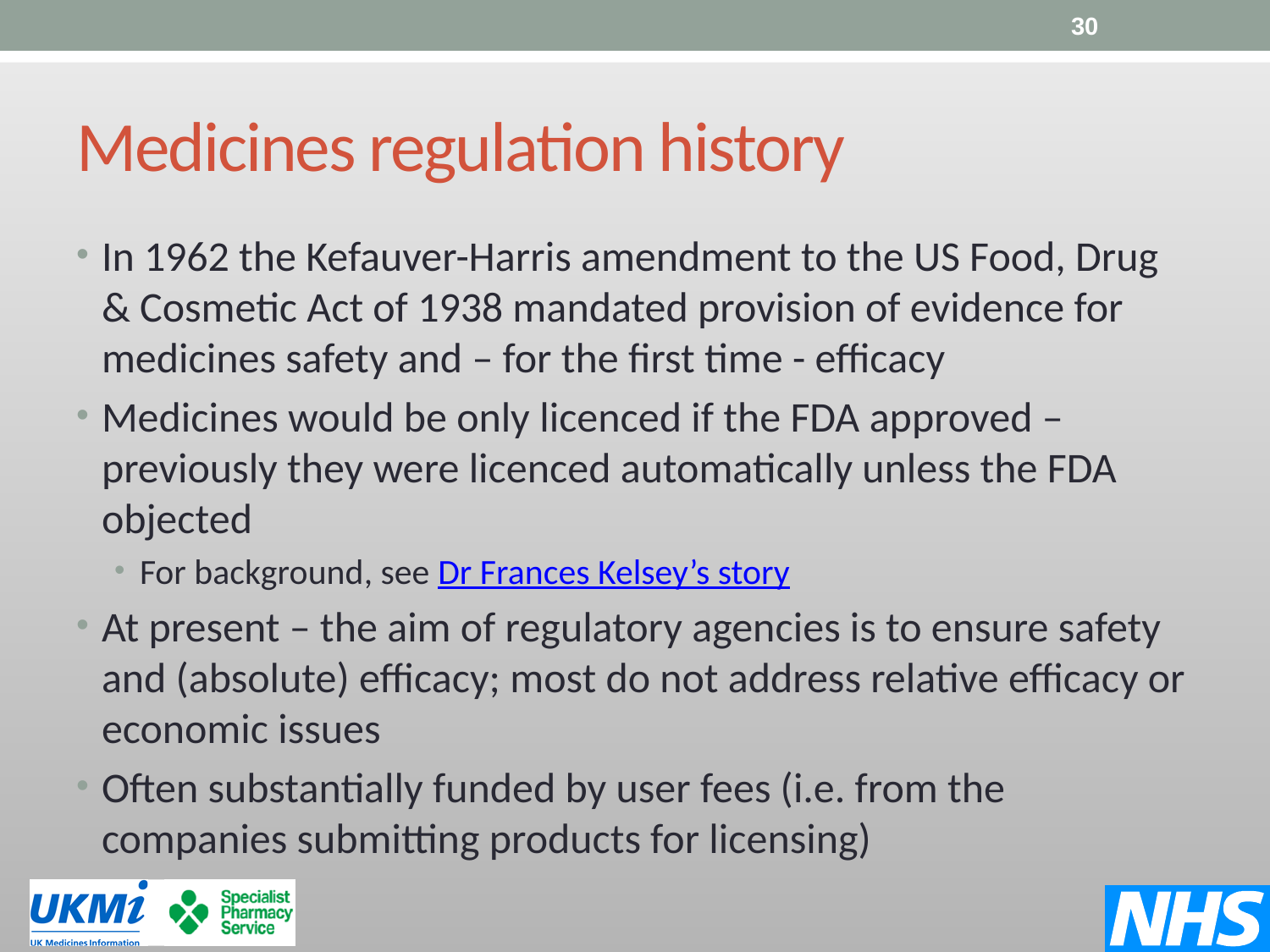

30
# Medicines regulation history
In 1962 the Kefauver-Harris amendment to the US Food, Drug & Cosmetic Act of 1938 mandated provision of evidence for medicines safety and – for the first time - efficacy
Medicines would be only licenced if the FDA approved – previously they were licenced automatically unless the FDA objected
For background, see Dr Frances Kelsey’s story
At present – the aim of regulatory agencies is to ensure safety and (absolute) efficacy; most do not address relative efficacy or economic issues
Often substantially funded by user fees (i.e. from the companies submitting products for licensing)